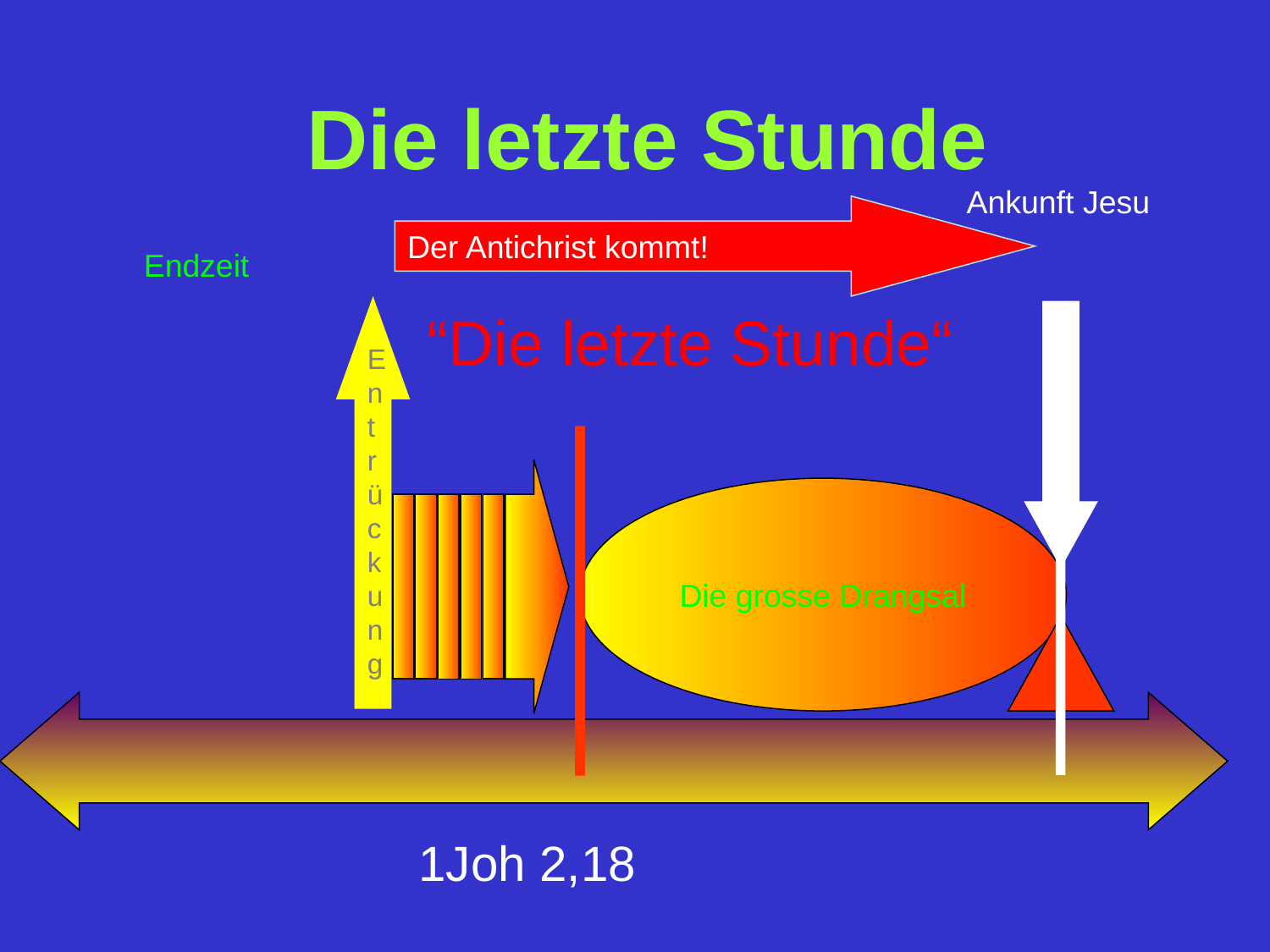

Die letzte Stunde
Ankunft Jesu

Der Antichrist kommt!
Endzeit

“Die letzte Stunde“

Die grosse Drangsal

Entrückung

1Joh 2,18